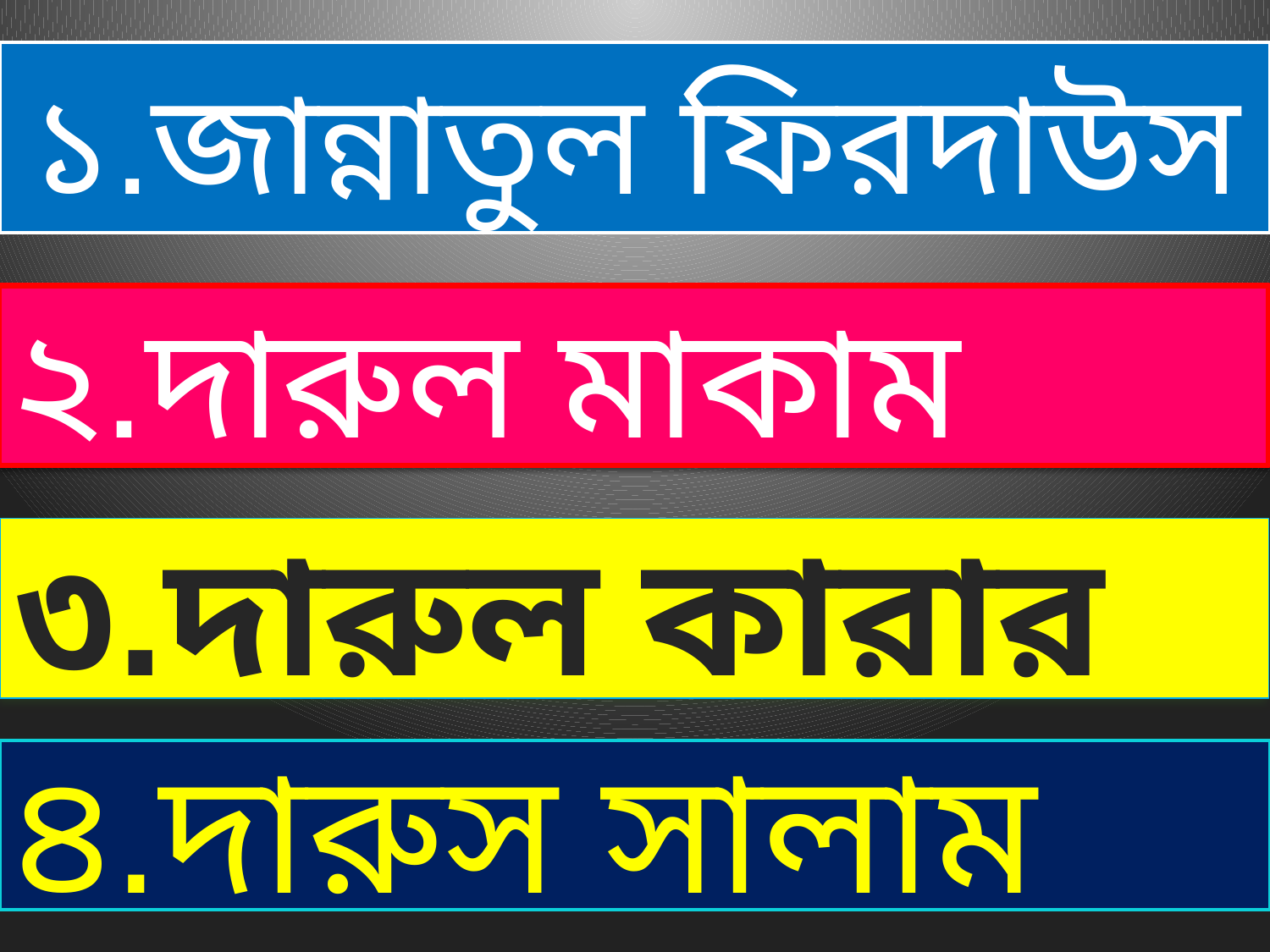

১.জান্নাতুল ফিরদাউস
২.দারুল মাকাম
৩.দারুল কারার
৪.দারুস সালাম